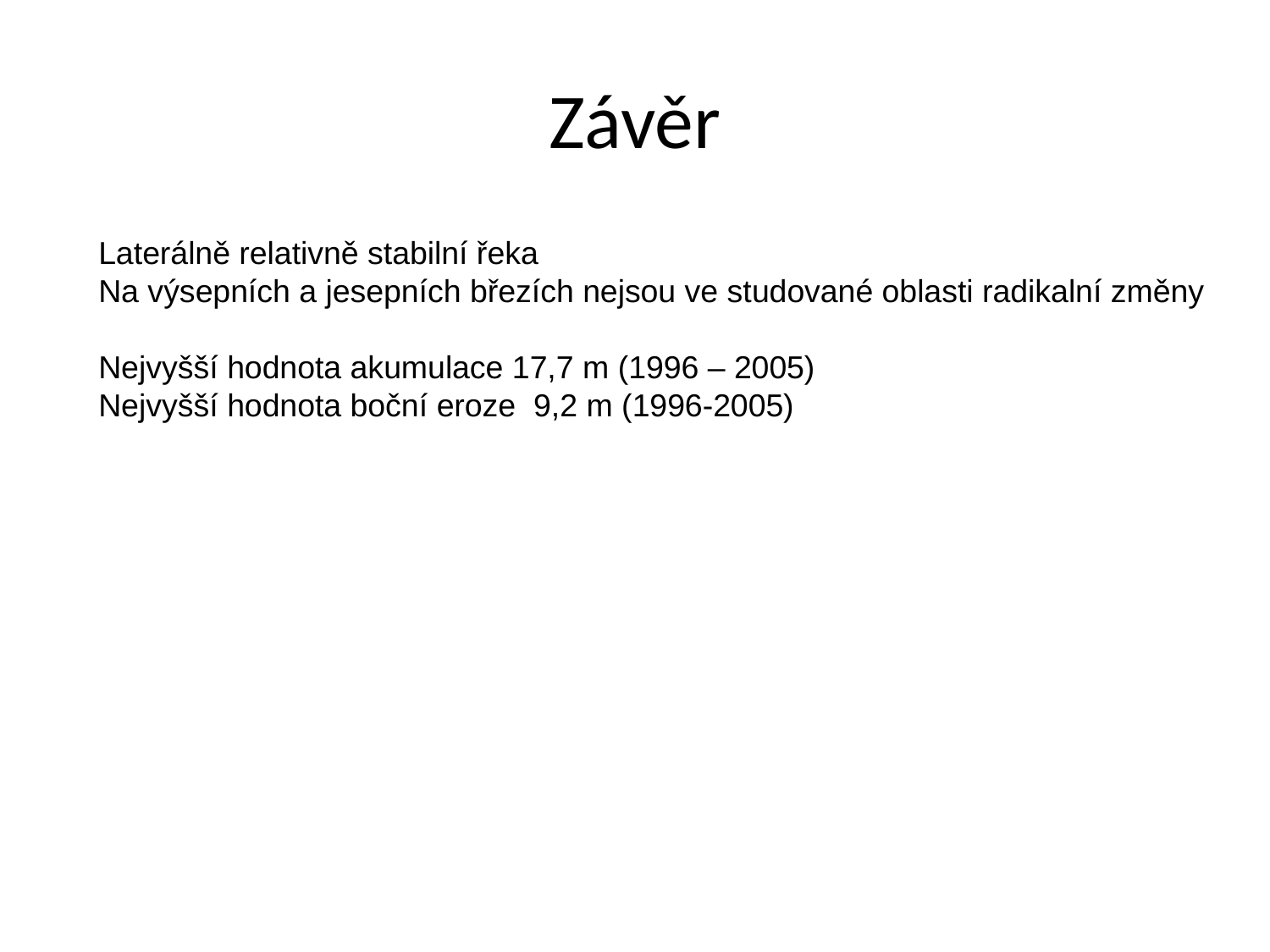

# Závěr
Laterálně relativně stabilní řeka
Na výsepních a jesepních březích nejsou ve studované oblasti radikalní změny

Nejvyšší hodnota akumulace 17,7 m (1996 – 2005)
Nejvyšší hodnota boční eroze  9,2 m (1996-2005)